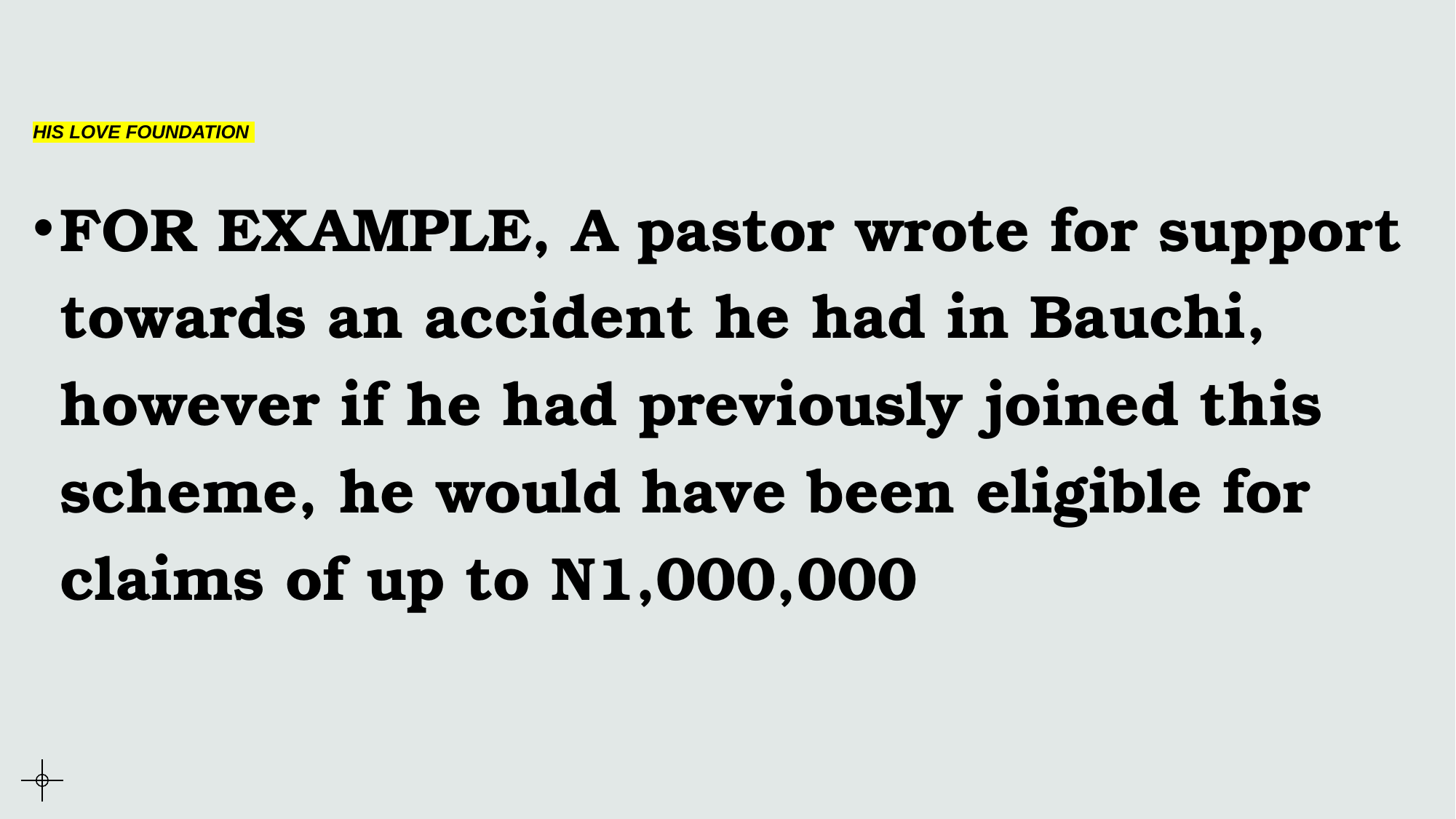

# HIS LOVE FOUNDATION
FOR EXAMPLE, A pastor wrote for support towards an accident he had in Bauchi, however if he had previously joined this scheme, he would have been eligible for claims of up to N1,000,000